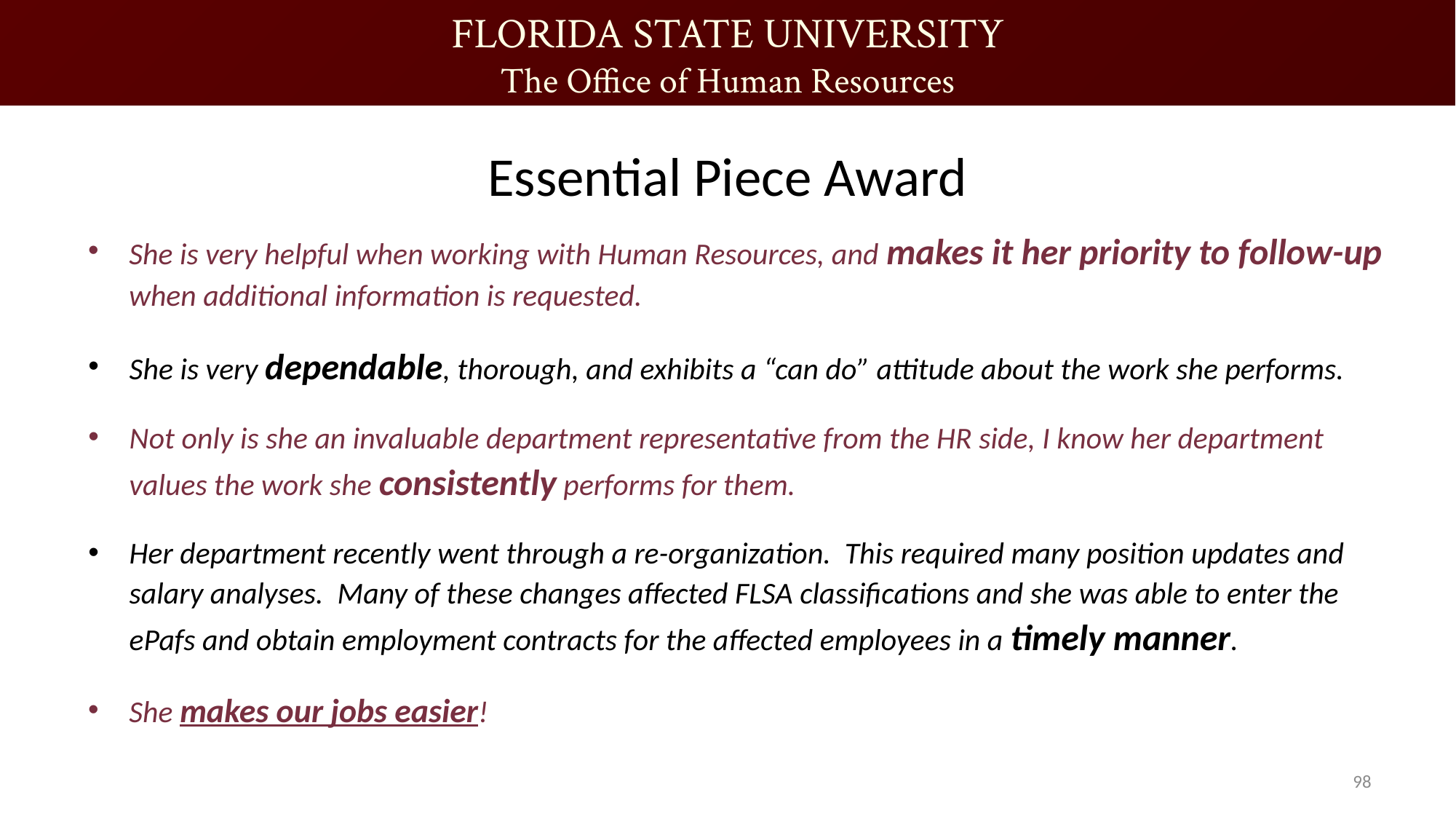

# Essential Piece Award
She is very helpful when working with Human Resources, and makes it her priority to follow-up when additional information is requested.
She is very dependable, thorough, and exhibits a “can do” attitude about the work she performs.
Not only is she an invaluable department representative from the HR side, I know her department values the work she consistently performs for them.
Her department recently went through a re-organization.  This required many position updates and salary analyses.  Many of these changes affected FLSA classifications and she was able to enter the ePafs and obtain employment contracts for the affected employees in a timely manner.
She makes our jobs easier!
98